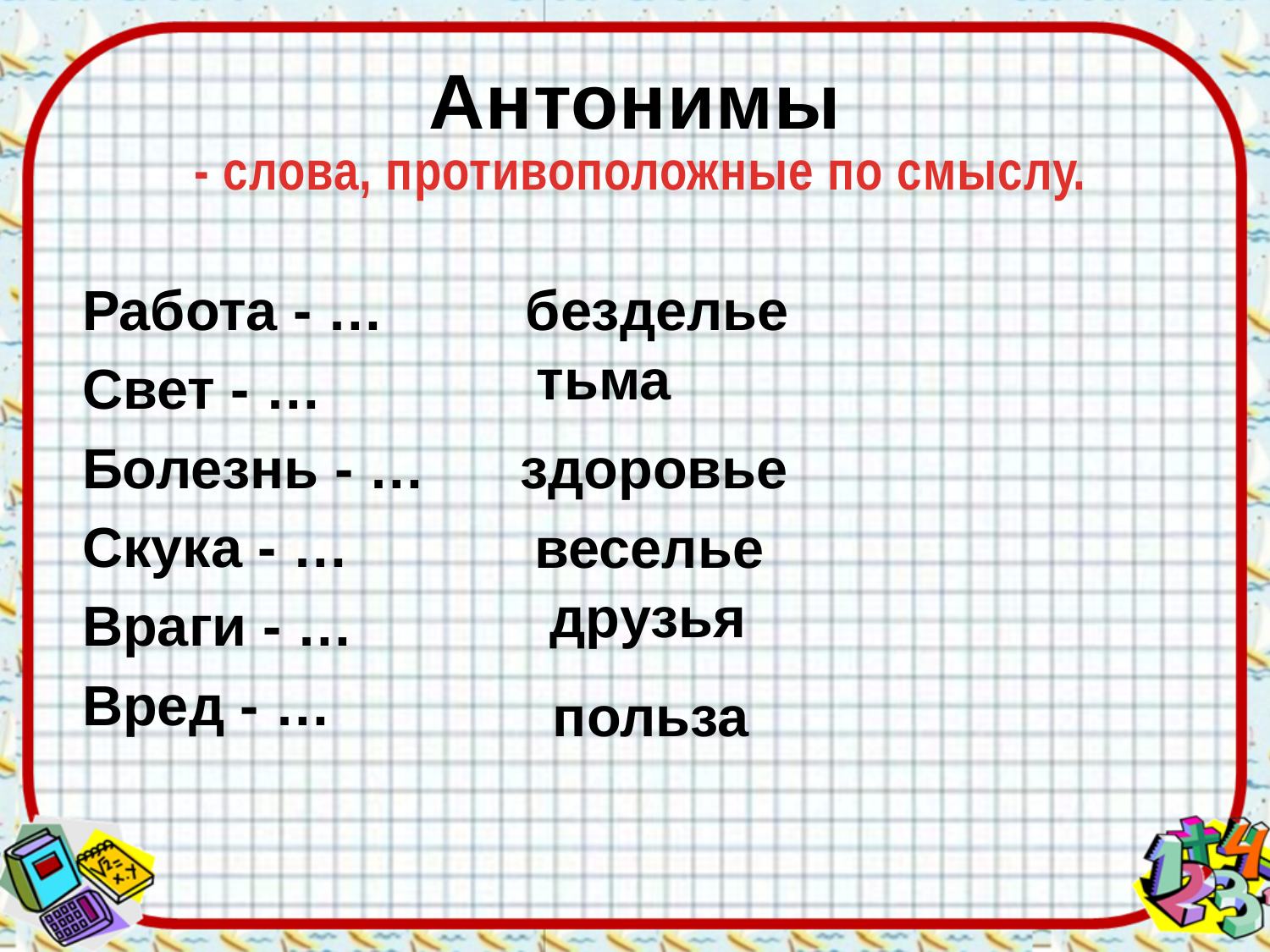

# Антонимы
- слова, противоположные по смыслу.
Работа - …
Свет - …
Болезнь - …
Скука - …
Враги - …
Вред - …

безделье
тьма
здоровье
веселье
друзья
польза